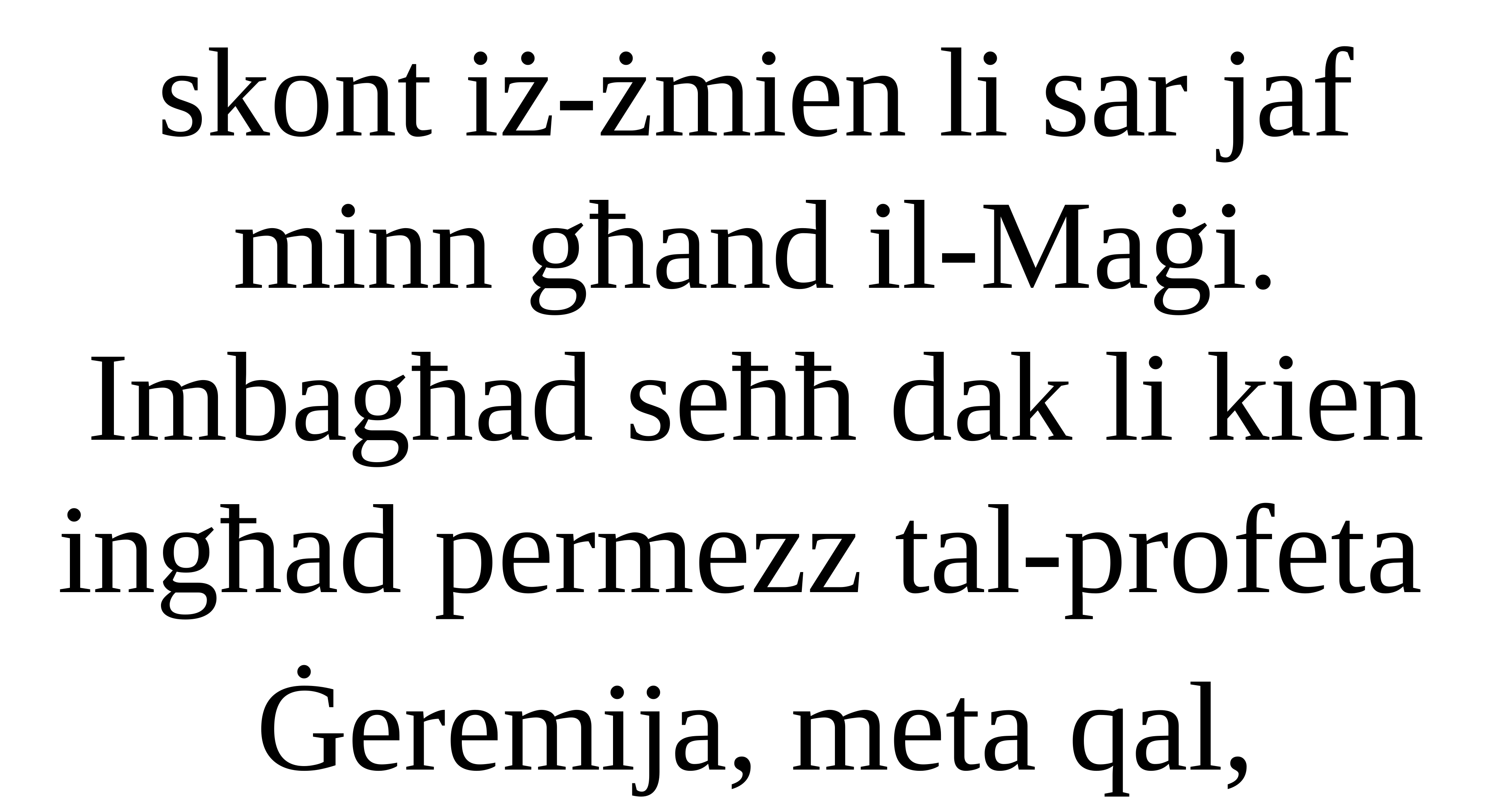

skont iż-żmien li sar jaf minn għand il-Maġi. Imbagħad seħħ dak li kien ingħad permezz tal-profeta
Ġeremija, meta qal,